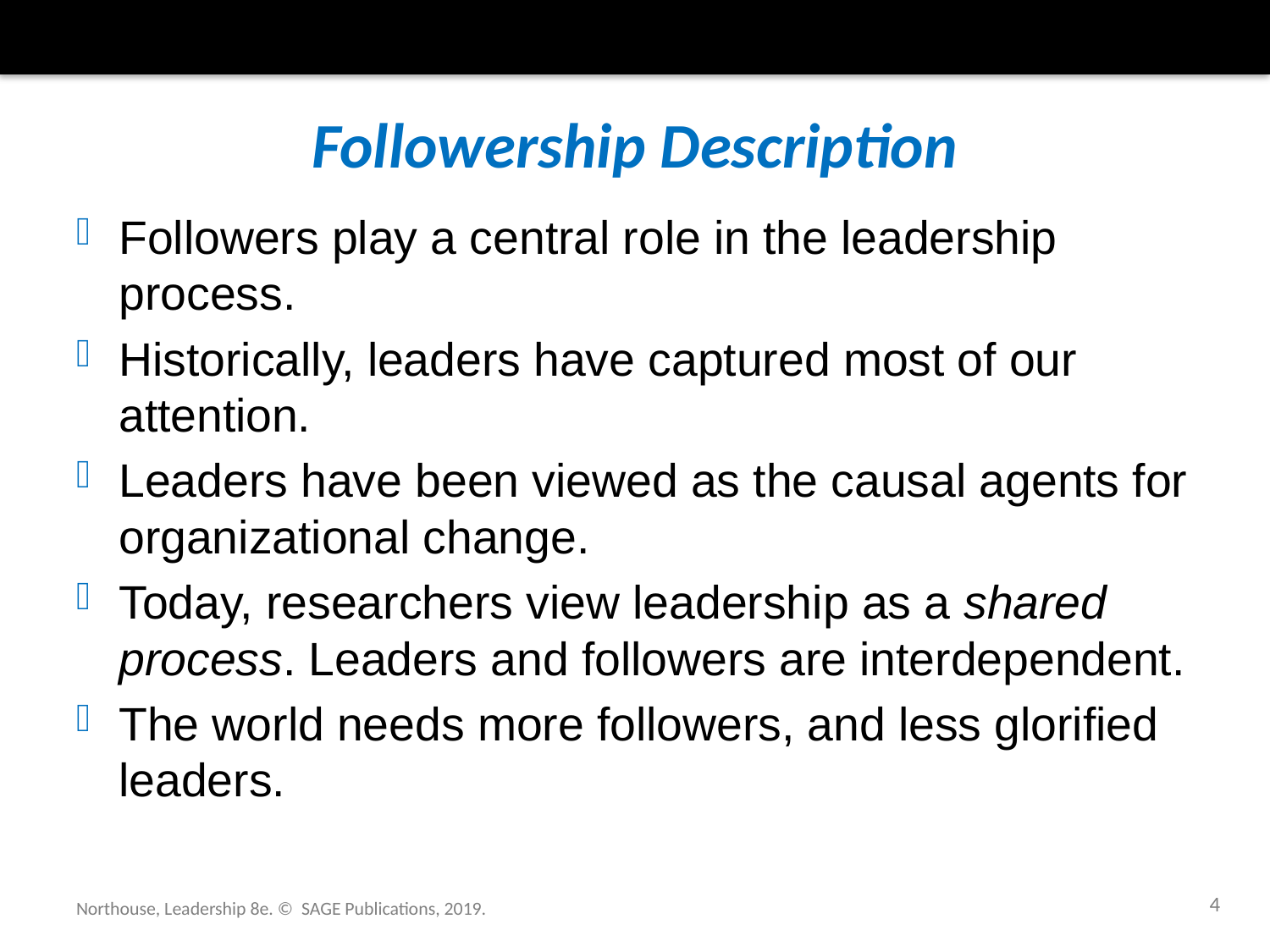

# Followership Description
Followers play a central role in the leadership process.
Historically, leaders have captured most of our attention.
Leaders have been viewed as the causal agents for organizational change.
Today, researchers view leadership as a shared process. Leaders and followers are interdependent.
The world needs more followers, and less glorified leaders.
4
Northouse, Leadership 8e. ©  SAGE Publications, 2019.